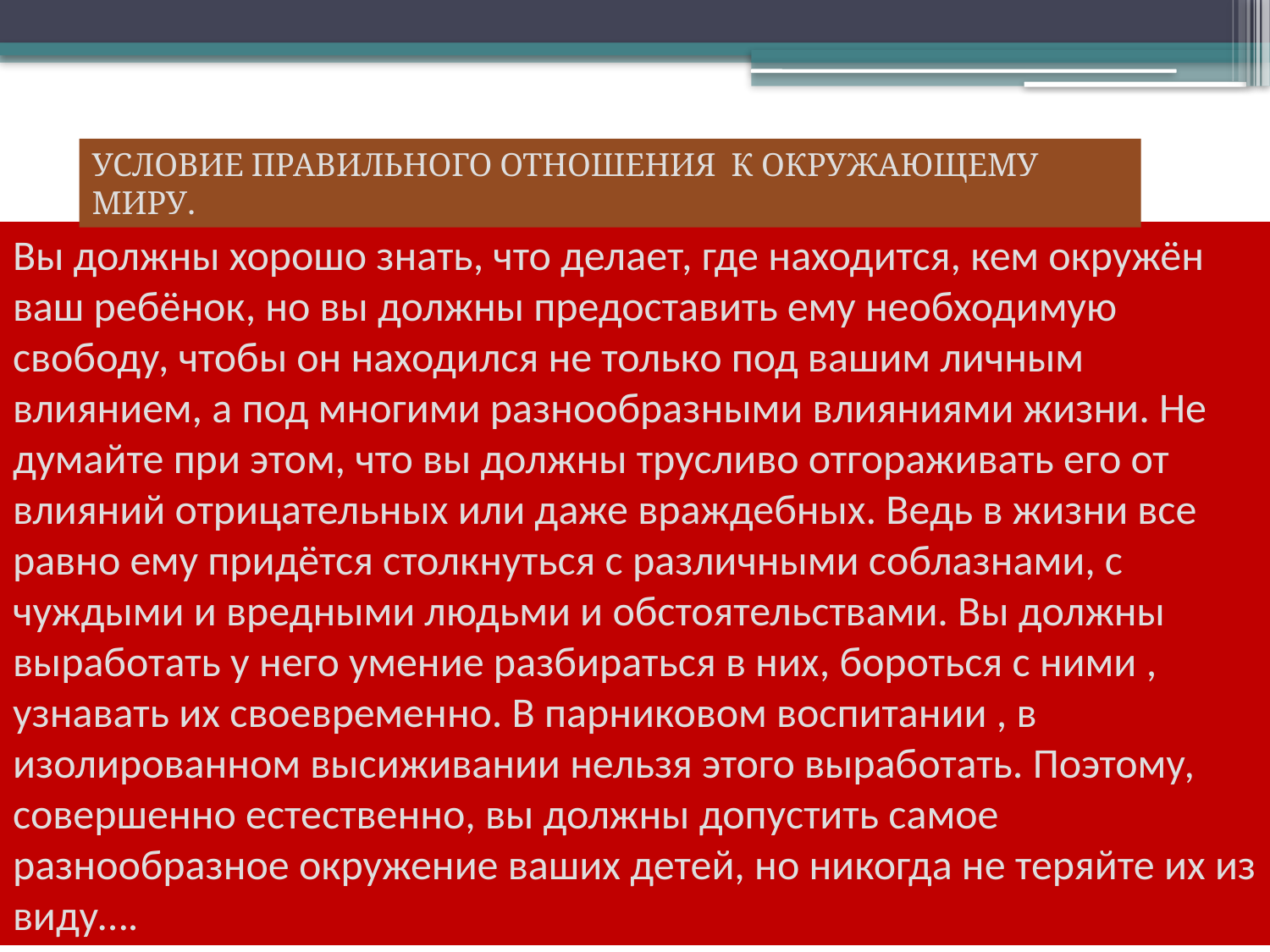

УСЛОВИЕ ПРАВИЛЬНОГО ОТНОШЕНИЯ  К ОКРУЖАЮЩЕМУ МИРУ.
Вы должны хорошо знать, что делает, где находится, кем окружён ваш ребёнок, но вы должны предоставить ему необходимую свободу, чтобы он находился не только под вашим личным влиянием, а под многими разнообразными влияниями жизни. Не думайте при этом, что вы должны трусливо отгораживать его от влияний отрицательных или даже враждебных. Ведь в жизни все равно ему придётся столкнуться с различными соблазнами, с чуждыми и вредными людьми и обстоятельствами. Вы должны выработать у него умение разбираться в них, бороться с ними , узнавать их своевременно. В парниковом воспитании , в изолированном высиживании нельзя этого выработать. Поэтому, совершенно естественно, вы должны допустить самое разнообразное окружение ваших детей, но никогда не теряйте их из виду….